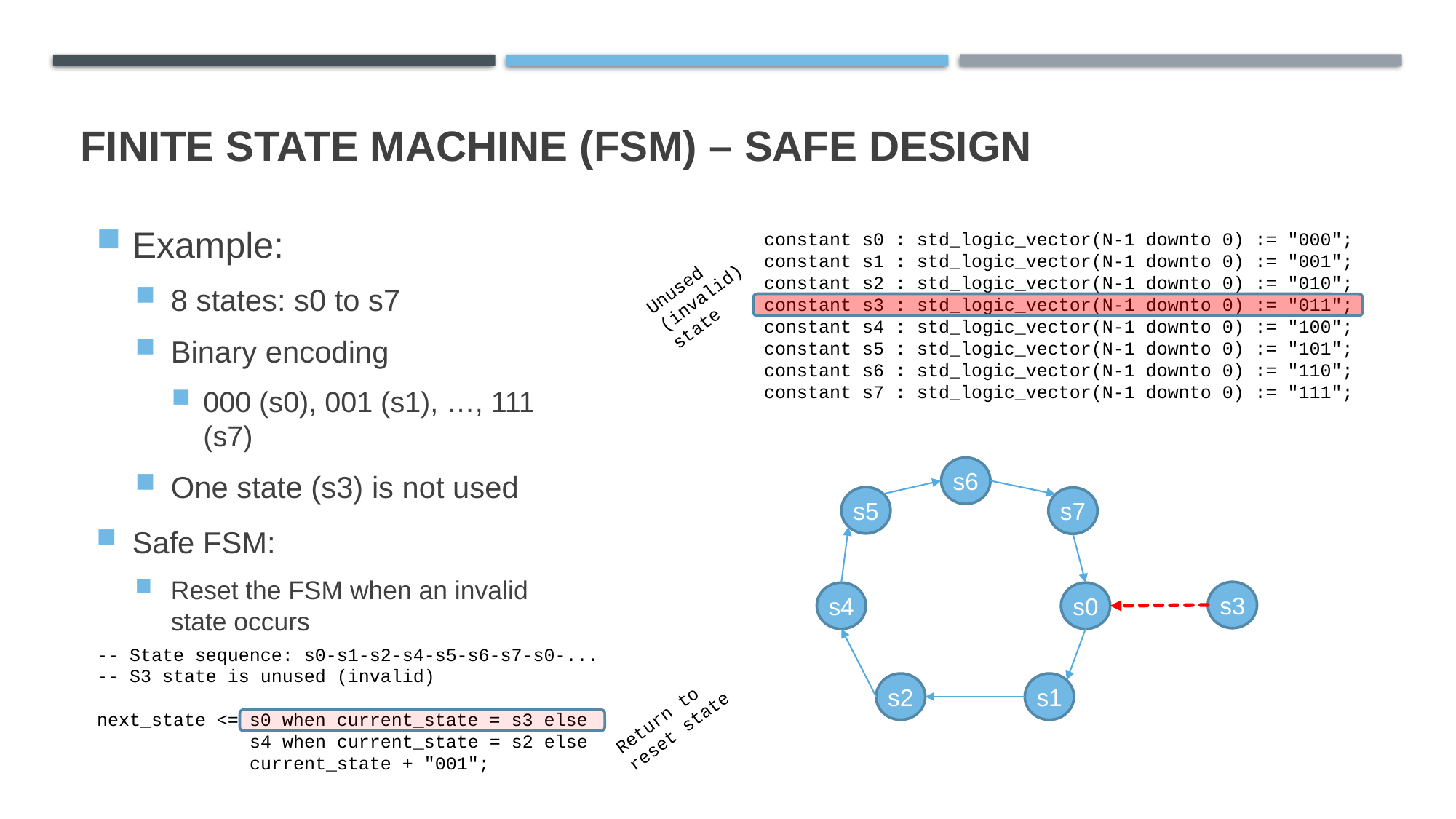

# Finite state machine (fsm) – SAFE DESIGN
Example:
8 states: s0 to s7
Binary encoding
000 (s0), 001 (s1), …, 111 (s7)
One state (s3) is not used
Safe FSM:
Reset the FSM when an invalid state occurs
constant s0 : std_logic_vector(N-1 downto 0) := "000";
constant s1 : std_logic_vector(N-1 downto 0) := "001";
constant s2 : std_logic_vector(N-1 downto 0) := "010";
constant s3 : std_logic_vector(N-1 downto 0) := "011";
constant s4 : std_logic_vector(N-1 downto 0) := "100";
constant s5 : std_logic_vector(N-1 downto 0) := "101";
constant s6 : std_logic_vector(N-1 downto 0) := "110";
constant s7 : std_logic_vector(N-1 downto 0) := "111";
Unused (invalid) state

s6
s5
s7
s3
s4
s0
-- State sequence: s0-s1-s2-s4-s5-s6-s7-s0-...
-- S3 state is unused (invalid)

next_state <= s0 when current_state = s3 else
              s4 when current_state = s2 else
              current_state + "001";
s2
s1
Return to reset state